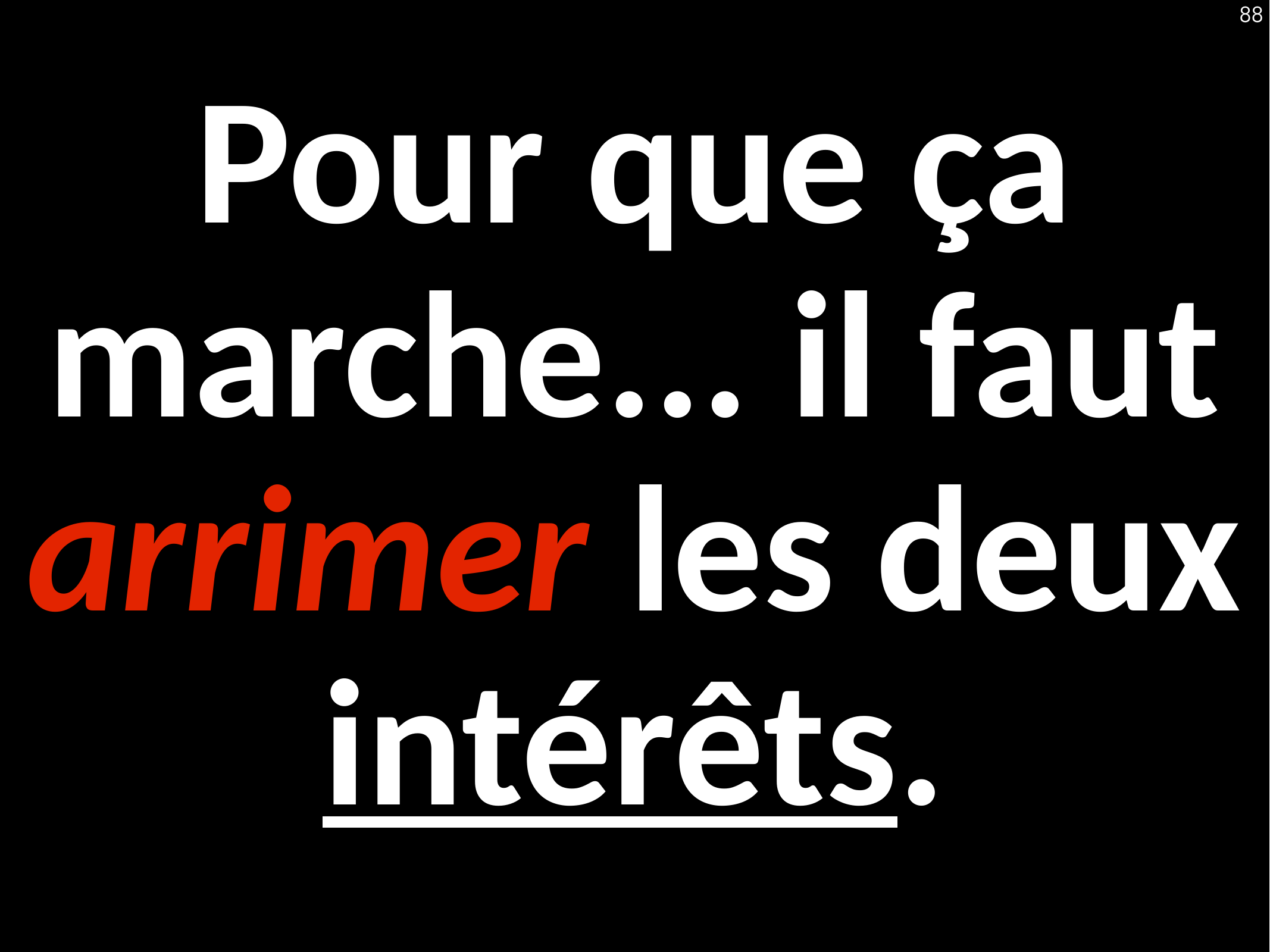

88
# Pour que ça marche... il faut arrimer les deux intérêts.